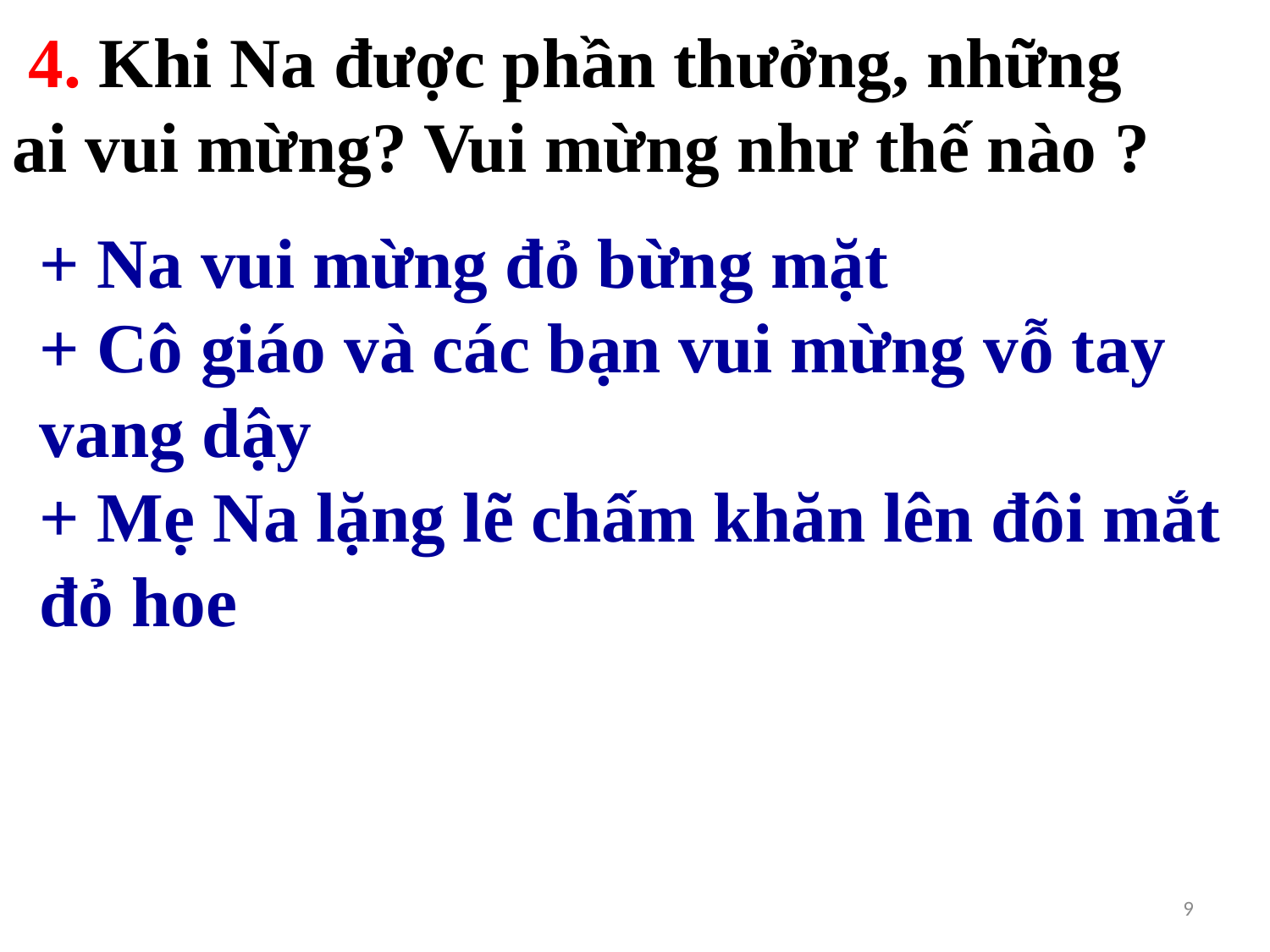

4. Khi Na được phần thưởng, những ai vui mừng? Vui mừng như thế nào ?
+ Na vui mừng đỏ bừng mặt
+ Cô giáo và các bạn vui mừng vỗ tay vang dậy
+ Mẹ Na lặng lẽ chấm khăn lên đôi mắt đỏ hoe
9